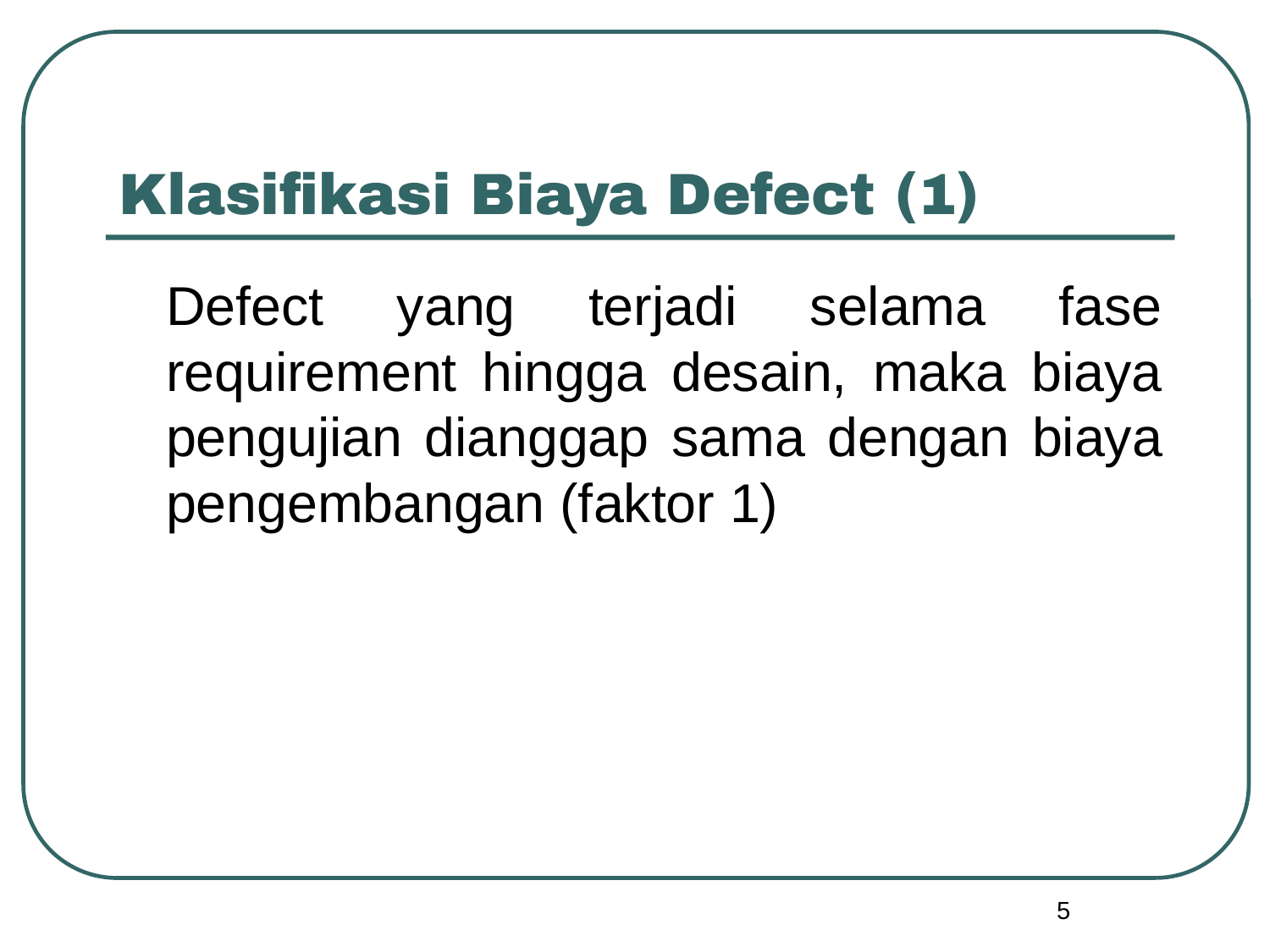

# Klasifikasi Biaya Defect (1)
	Defect yang terjadi selama fase requirement hingga desain, maka biaya pengujian dianggap sama dengan biaya pengembangan (faktor 1)

5